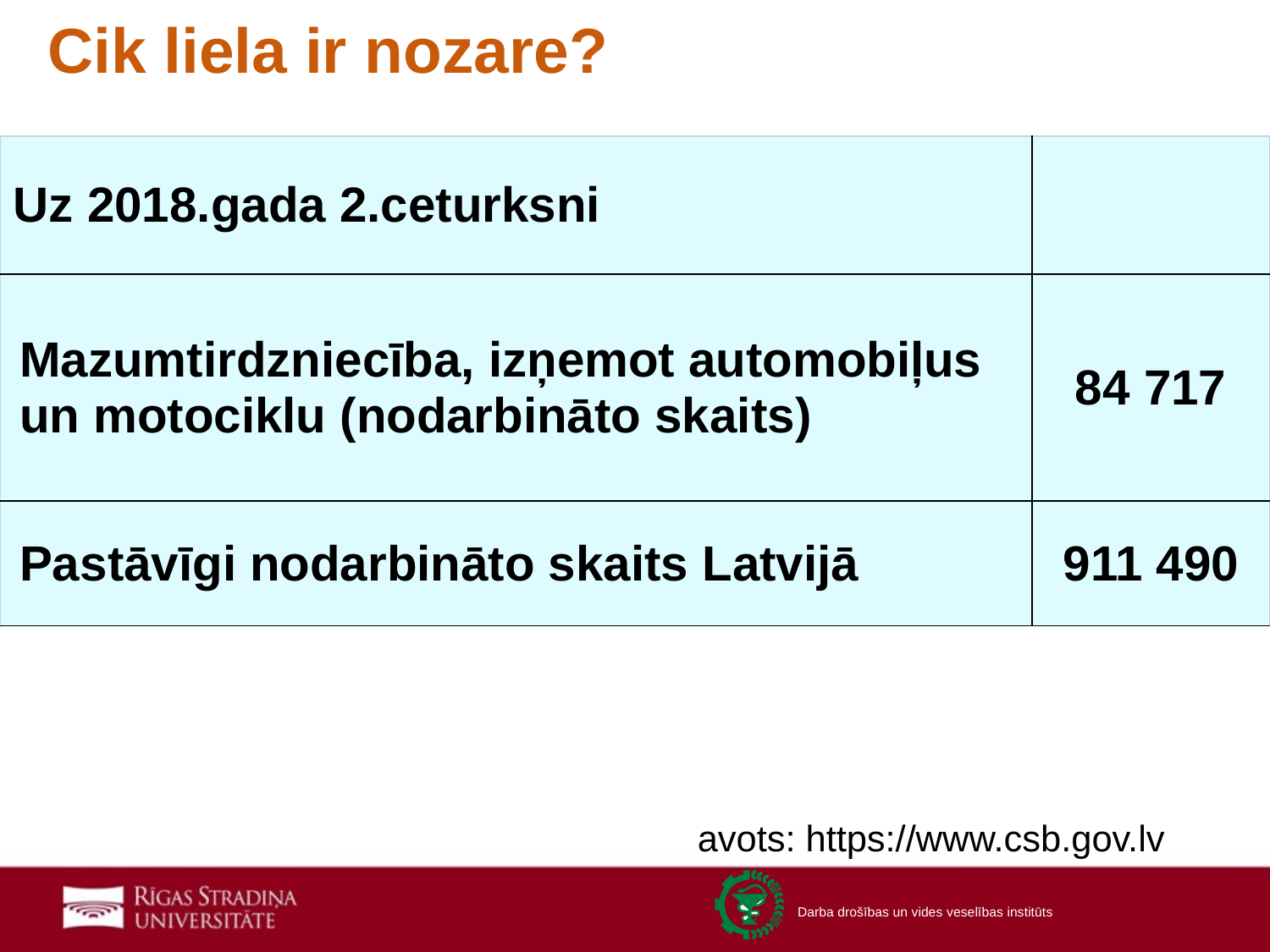

# Cik liela ir nozare?
| Uz 2018.gada 2.ceturksni |  |
| --- | --- |
| Mazumtirdzniecība, izņemot automobiļus un motociklu (nodarbināto skaits) | 84 717 |
| Pastāvīgi nodarbināto skaits Latvijā | 911 490 |
avots: https://www.csb.gov.lv